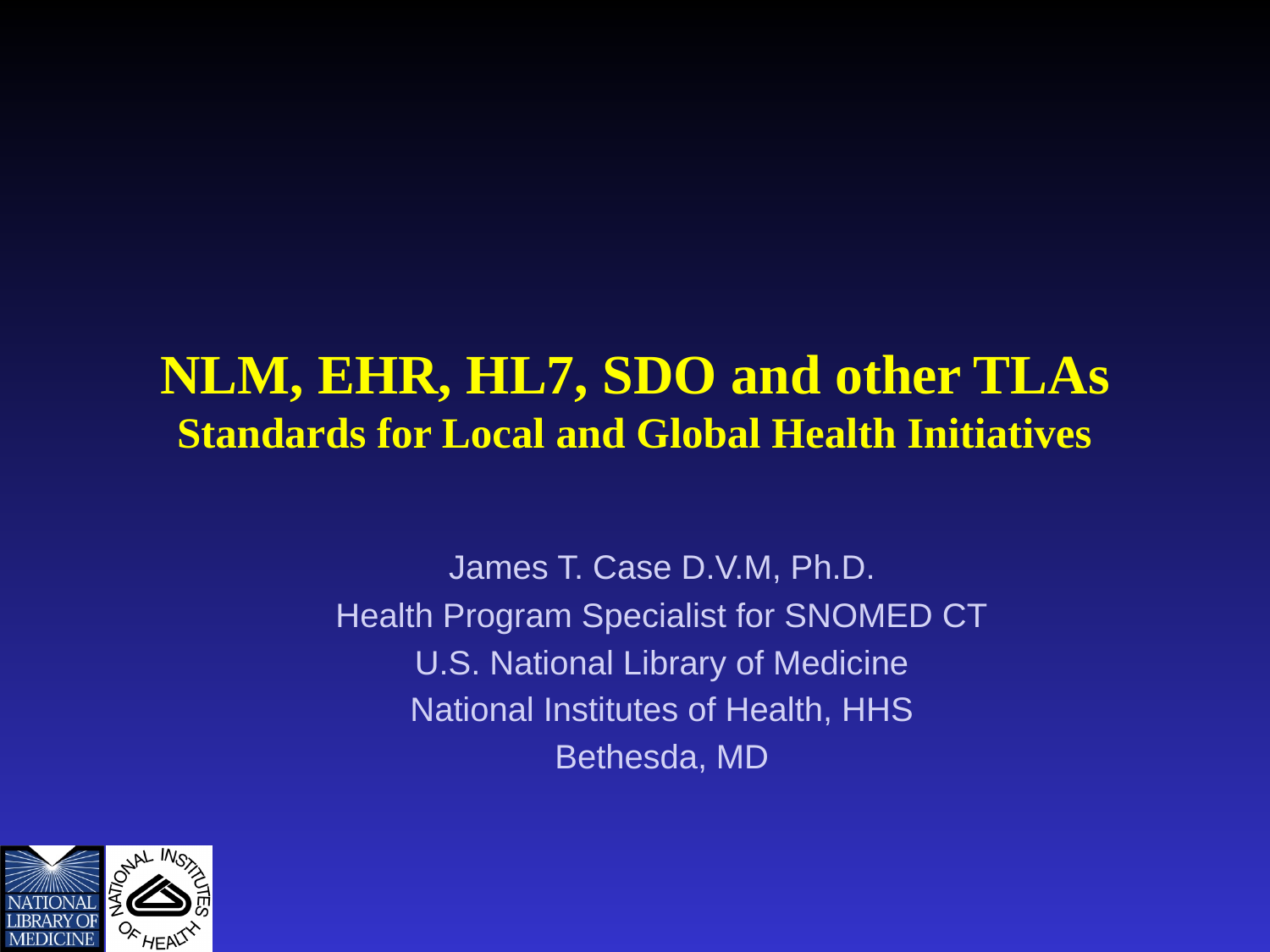

# NLM, EHR, HL7, SDO and other TLAs Standards for Local and Global Health Initiatives
James T. Case D.V.M, Ph.D.
Health Program Specialist for SNOMED CT
U.S. National Library of Medicine
National Institutes of Health, HHS
Bethesda, MD